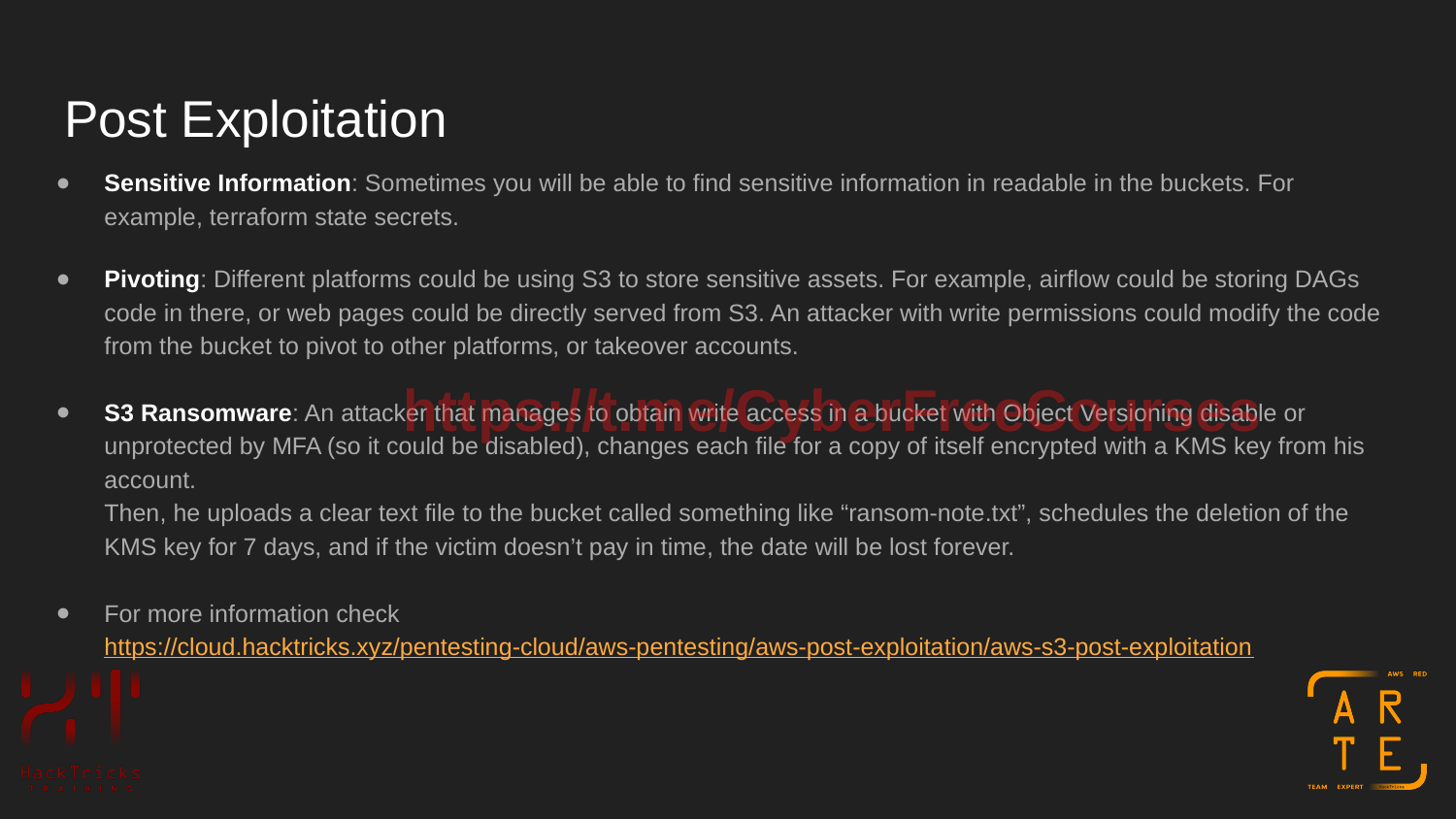

# Post Exploitation
Sensitive Information: Sometimes you will be able to find sensitive information in readable in the buckets. For example, terraform state secrets.
Pivoting: Different platforms could be using S3 to store sensitive assets. For example, airflow could be storing DAGs code in there, or web pages could be directly served from S3. An attacker with write permissions could modify the code from the bucket to pivot to other platforms, or takeover accounts.
S3 Ransomware: An attacker that manages to obtain write access in a bucket with Object Versioning disable or unprotected by MFA (so it could be disabled), changes each file for a copy of itself encrypted with a KMS key from his account.
Then, he uploads a clear text file to the bucket called something like “ransom-note.txt”, schedules the deletion of the KMS key for 7 days, and if the victim doesn’t pay in time, the date will be lost forever.
For more information check https://cloud.hacktricks.xyz/pentesting-cloud/aws-pentesting/aws-post-exploitation/aws-s3-post-exploitation

https://t.me/CyberFreeCourses